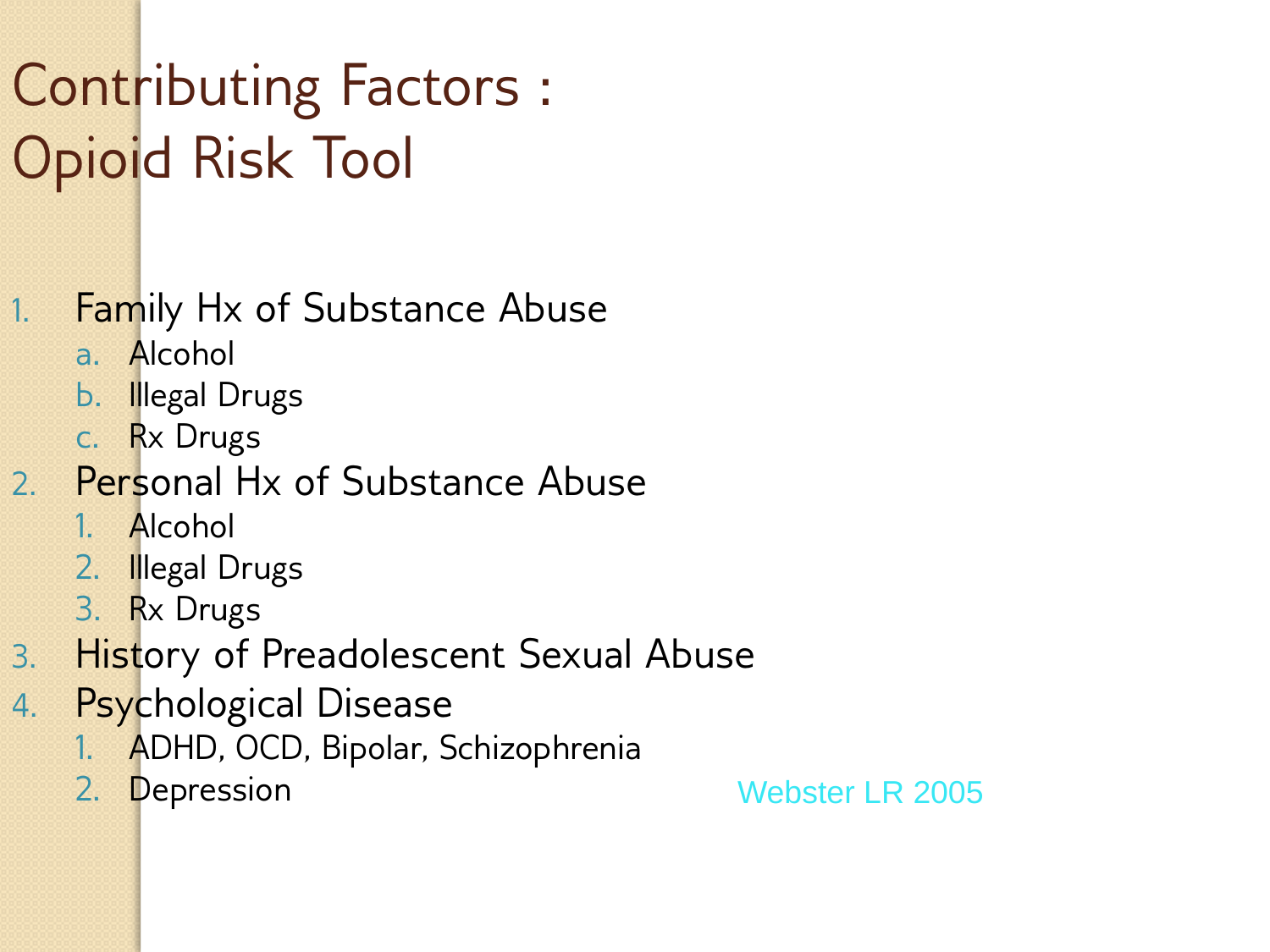

Contributing Factors :
Opioid Risk Tool
Family Hx of Substance Abuse
Alcohol
Illegal Drugs
Rx Drugs
Personal Hx of Substance Abuse
Alcohol
Illegal Drugs
Rx Drugs
History of Preadolescent Sexual Abuse
Psychological Disease
ADHD, OCD, Bipolar, Schizophrenia
Depression

Webster LR 2005